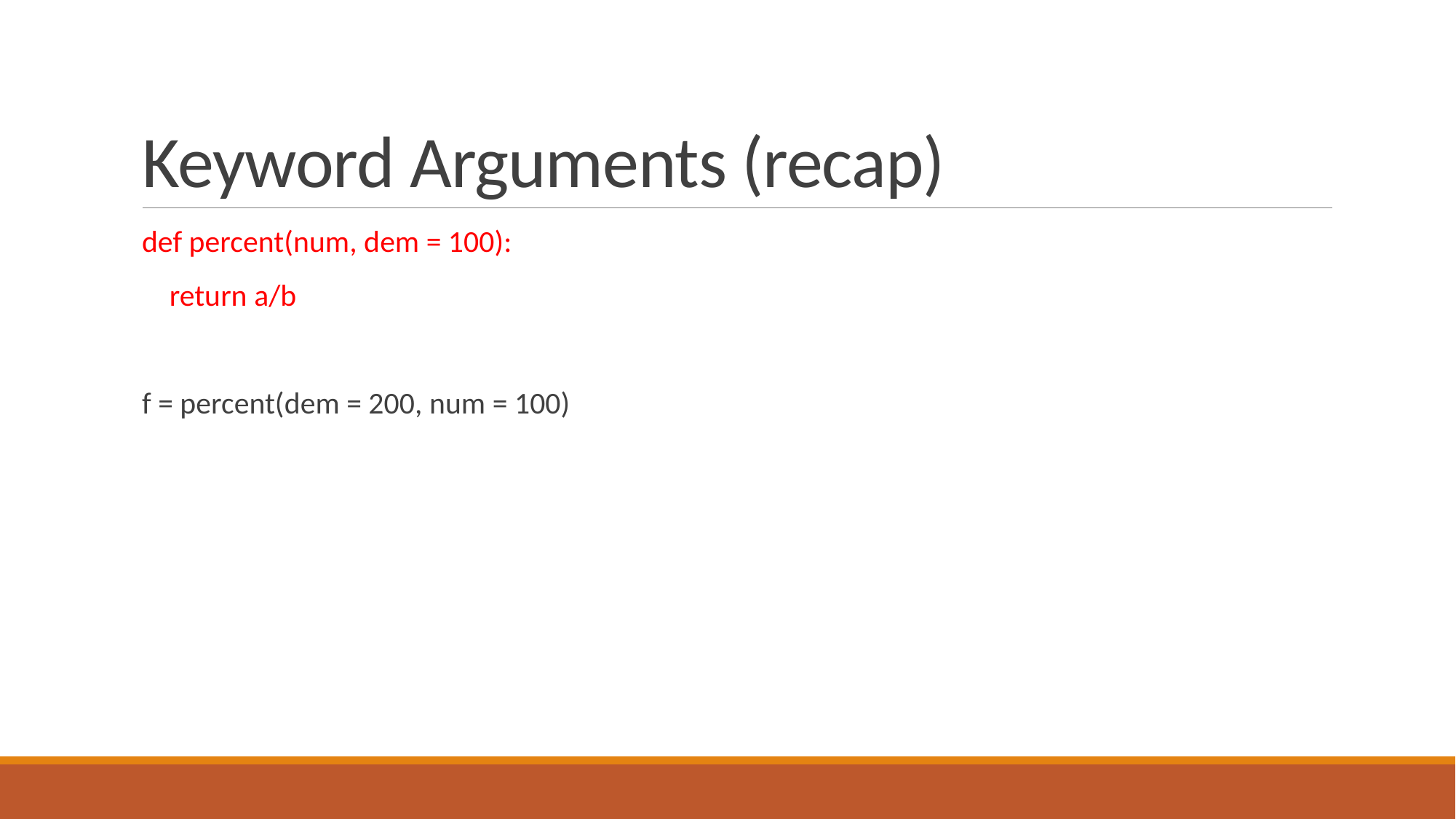

# Keyword Arguments (recap)
def percent(num, dem = 100):
    return a/b

f = percent(dem = 200, num = 100)